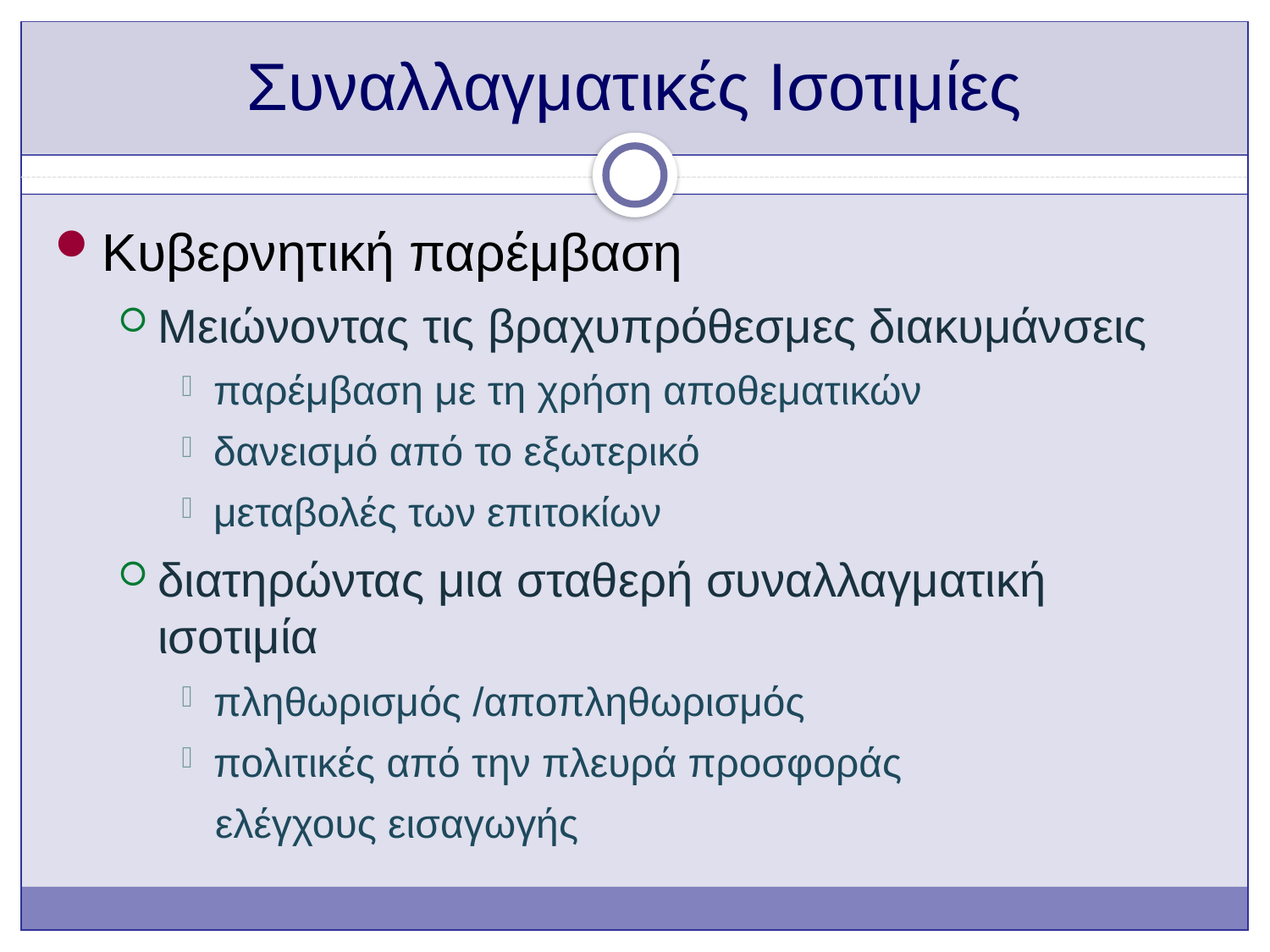

# Συναλλαγματικές Ισοτιμίες
Κυβερνητική παρέμβαση
Μειώνοντας τις βραχυπρόθεσμες διακυμάνσεις
παρέμβαση με τη χρήση αποθεματικών
δανεισμό από το εξωτερικό
μεταβολές των επιτοκίων
διατηρώντας μια σταθερή συναλλαγματική ισοτιμία
πληθωρισμός /αποπληθωρισμός
πολιτικές από την πλευρά προσφοράς
   ελέγχους εισαγωγής